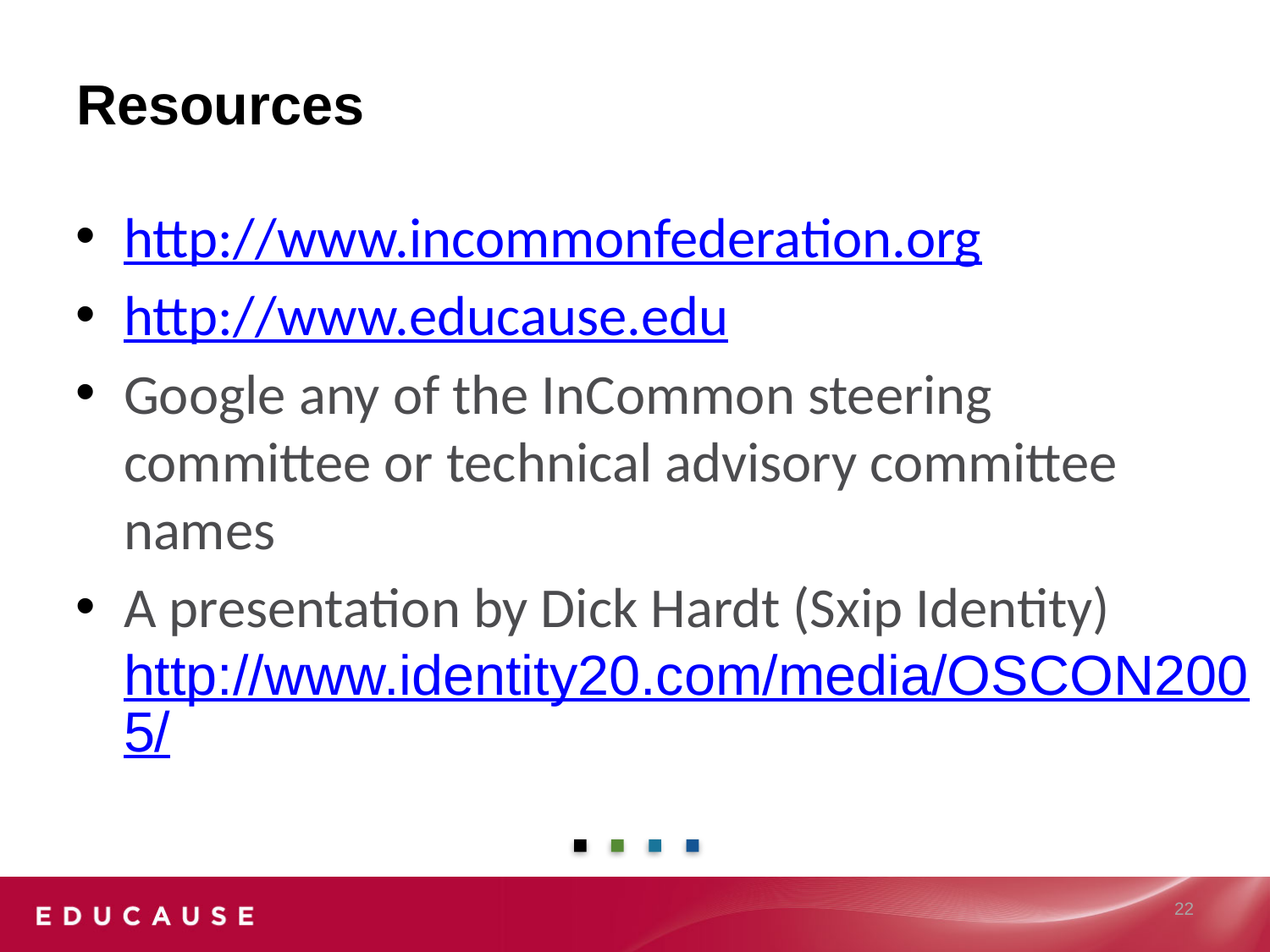

# Resources
http://www.incommonfederation.org
http://www.educause.edu
Google any of the InCommon steering committee or technical advisory committee names
A presentation by Dick Hardt (Sxip Identity) http://www.identity20.com/media/OSCON2005/

22